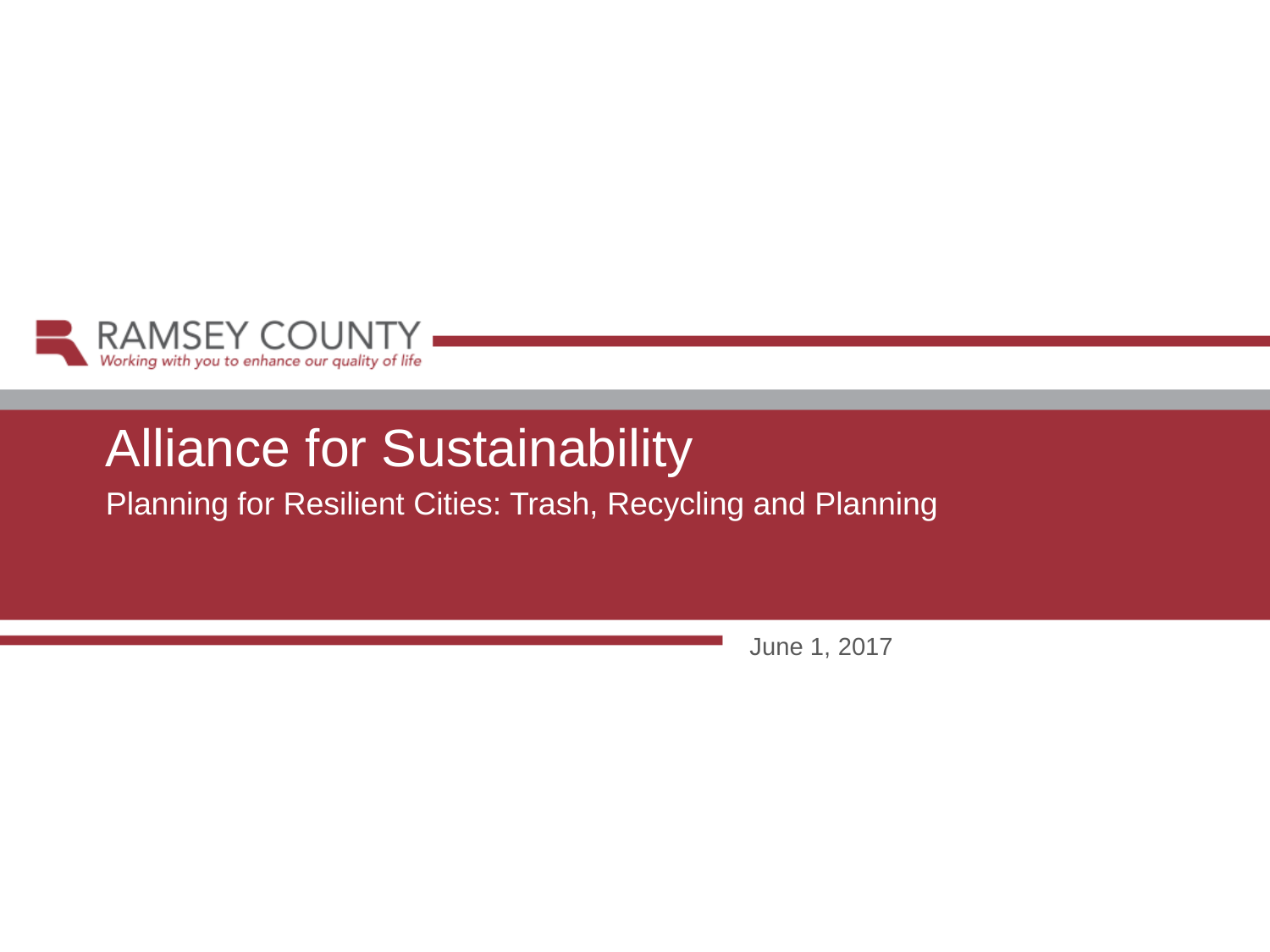

Alliance for Sustainability
Planning for Resilient Cities: Trash, Recycling and Planning
June 1, 2017